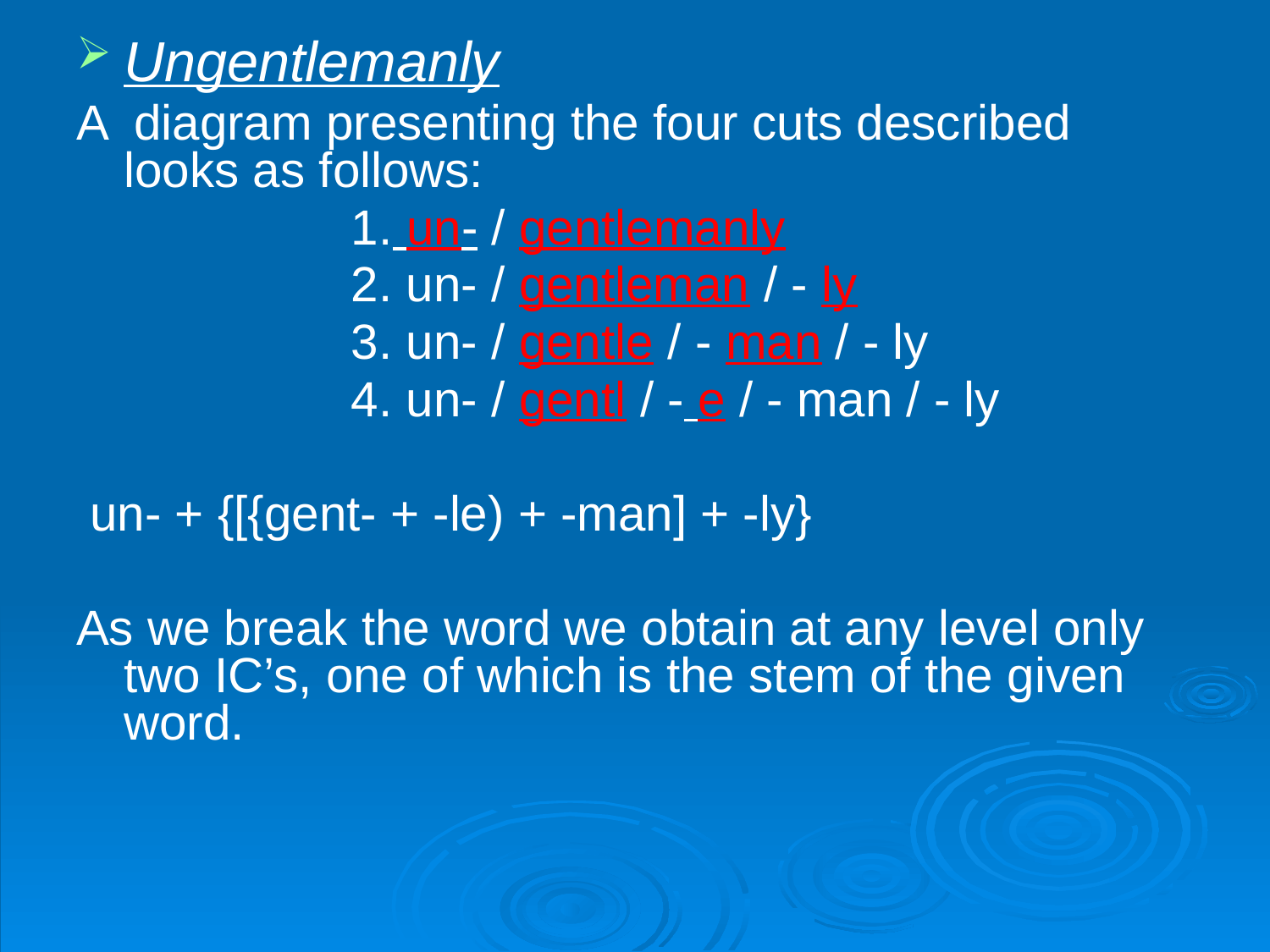

Ungentlemanly
A  diagram presenting the four cuts described looks as follows:
                    1. un- / gentlemanly
                    2. un- / gentleman / - ly
                    3. un- / gentle / - man / - ly
                    4. un- / gentl / - e / - man / - ly

 un- + {[{gent- + -le) + -man] + -ly}

As we break the word we obtain at any level only two IC’s, one of which is the stem of the given word.